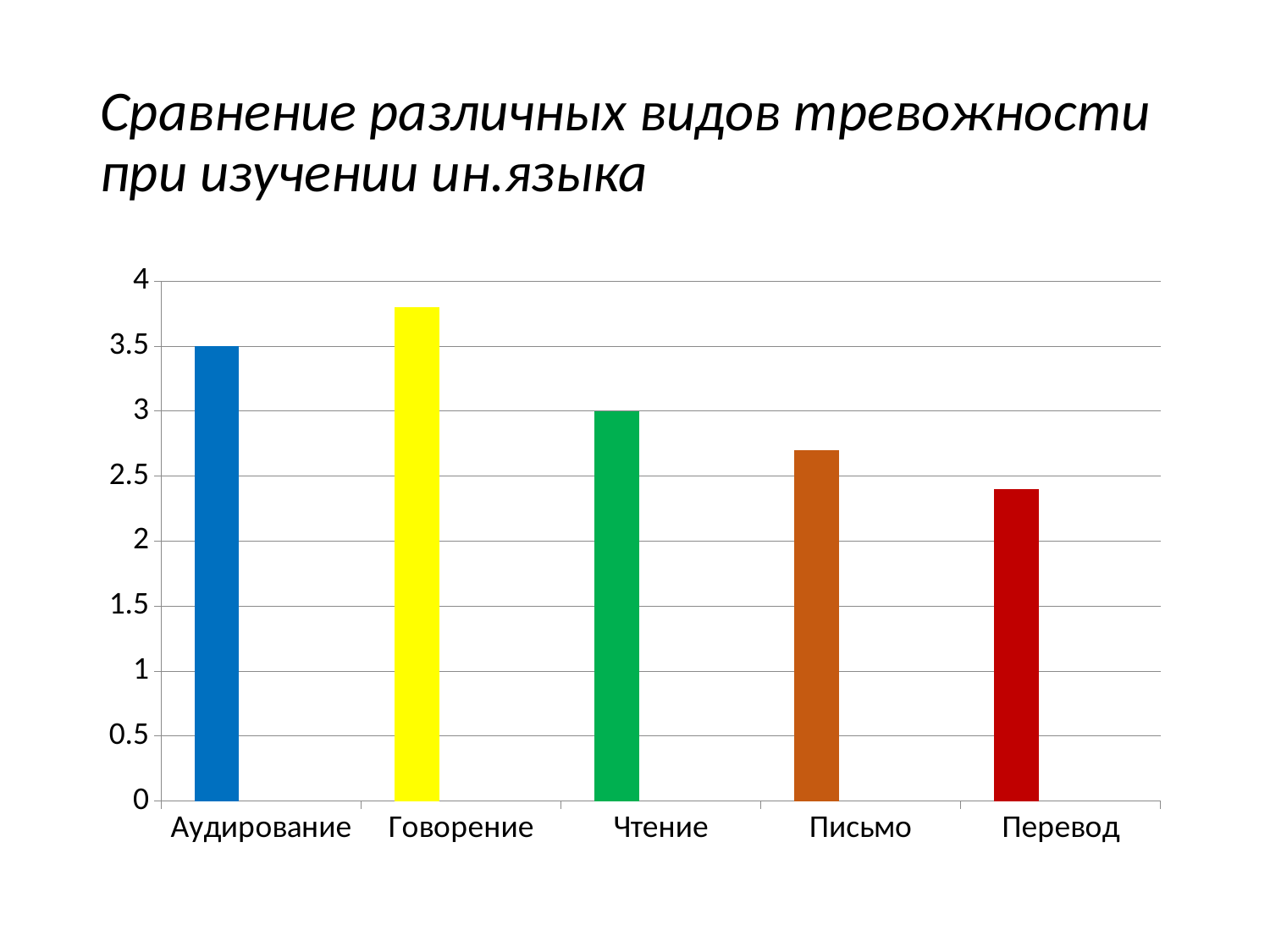

# Сравнение различных видов тревожности при изучении ин.языка

### Chart

| Category | Ряд 1 | Ряд 2 | Ряд 3 |
|---|---|---|---|
| Аудирование | 3.5 | None | None |
| Говорение | 3.8 | None | None |
| Чтение | 3.0 | None | None |
| Письмо | 2.7 | None | None |
| Перевод | 2.4 | None | None |